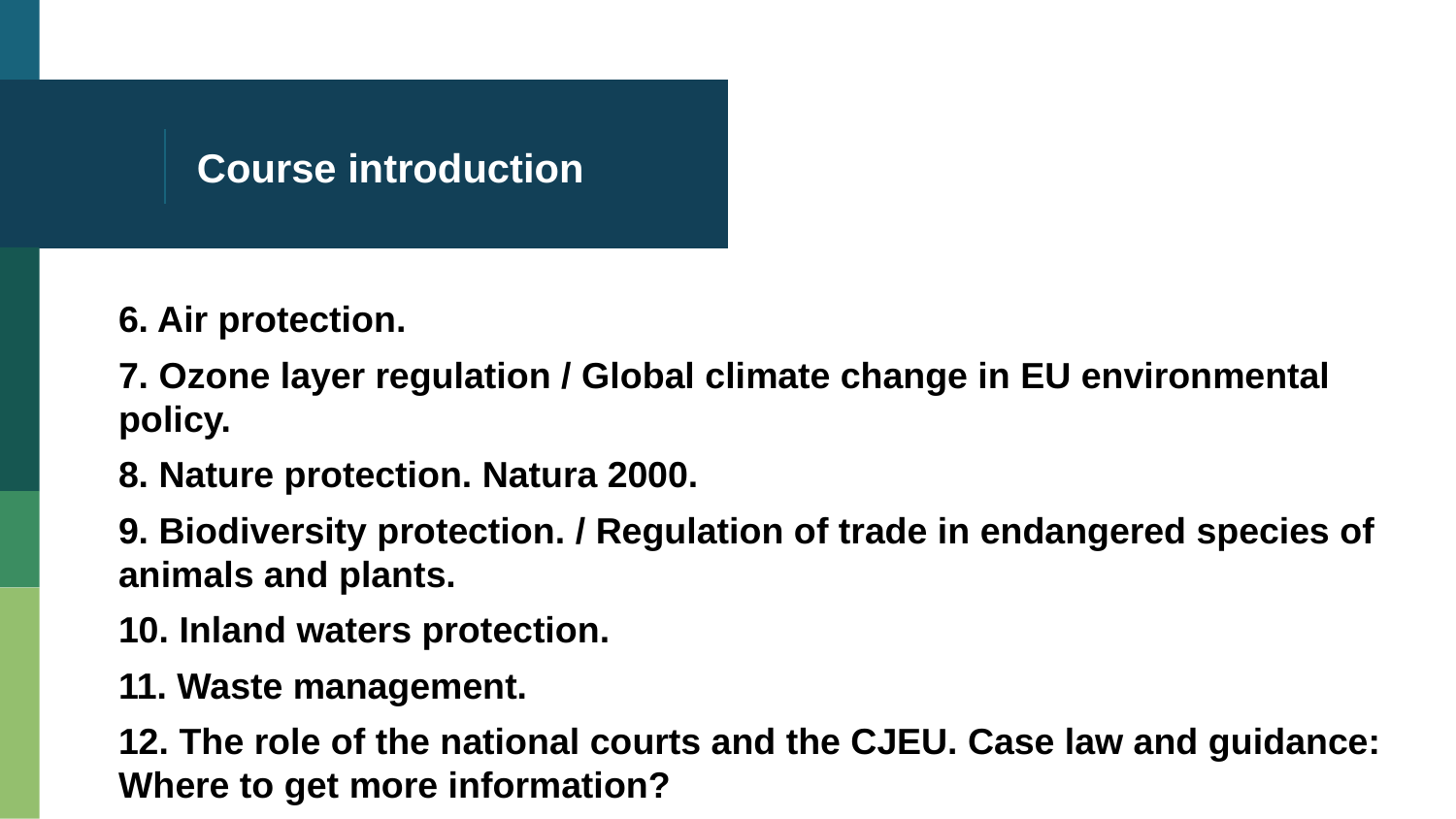

# Course introduction
6. Air protection.
7. Ozone layer regulation / Global climate change in EU environmental policy.
8. Nature protection. Natura 2000.
9. Biodiversity protection. / Regulation of trade in endangered species of animals and plants.
10. Inland waters protection.
11. Waste management.
12. The role of the national courts and the CJEU. Case law and guidance: Where to get more information?